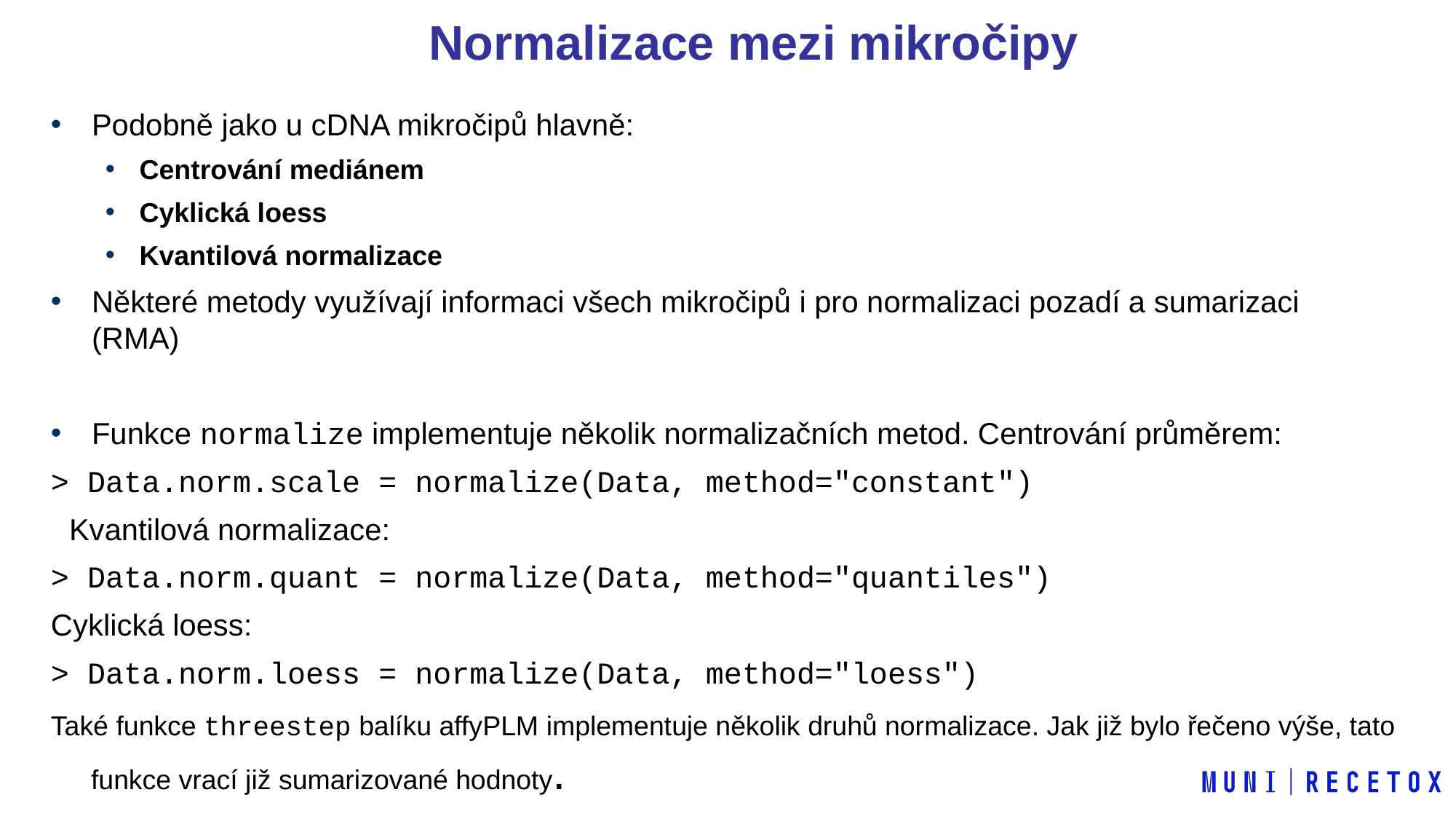

Normalizace mezi mikročipy
Podobně jako u cDNA mikročipů hlavně:
Centrování mediánem
Cyklická loess
Kvantilová normalizace
Některé metody využívají informaci všech mikročipů i pro normalizaci pozadí a sumarizaci (RMA)

Funkce normalize implementuje několik normalizačních metod. Centrování průměrem:
> Data.norm.scale = normalize(Data, method="constant")
 Kvantilová normalizace:
> Data.norm.quant = normalize(Data, method="quantiles")
Cyklická loess:
> Data.norm.loess = normalize(Data, method="loess")
Také funkce threestep balíku affyPLM implementuje několik druhů normalizace. Jak již bylo řečeno výše, tato funkce vrací již sumarizované hodnoty.